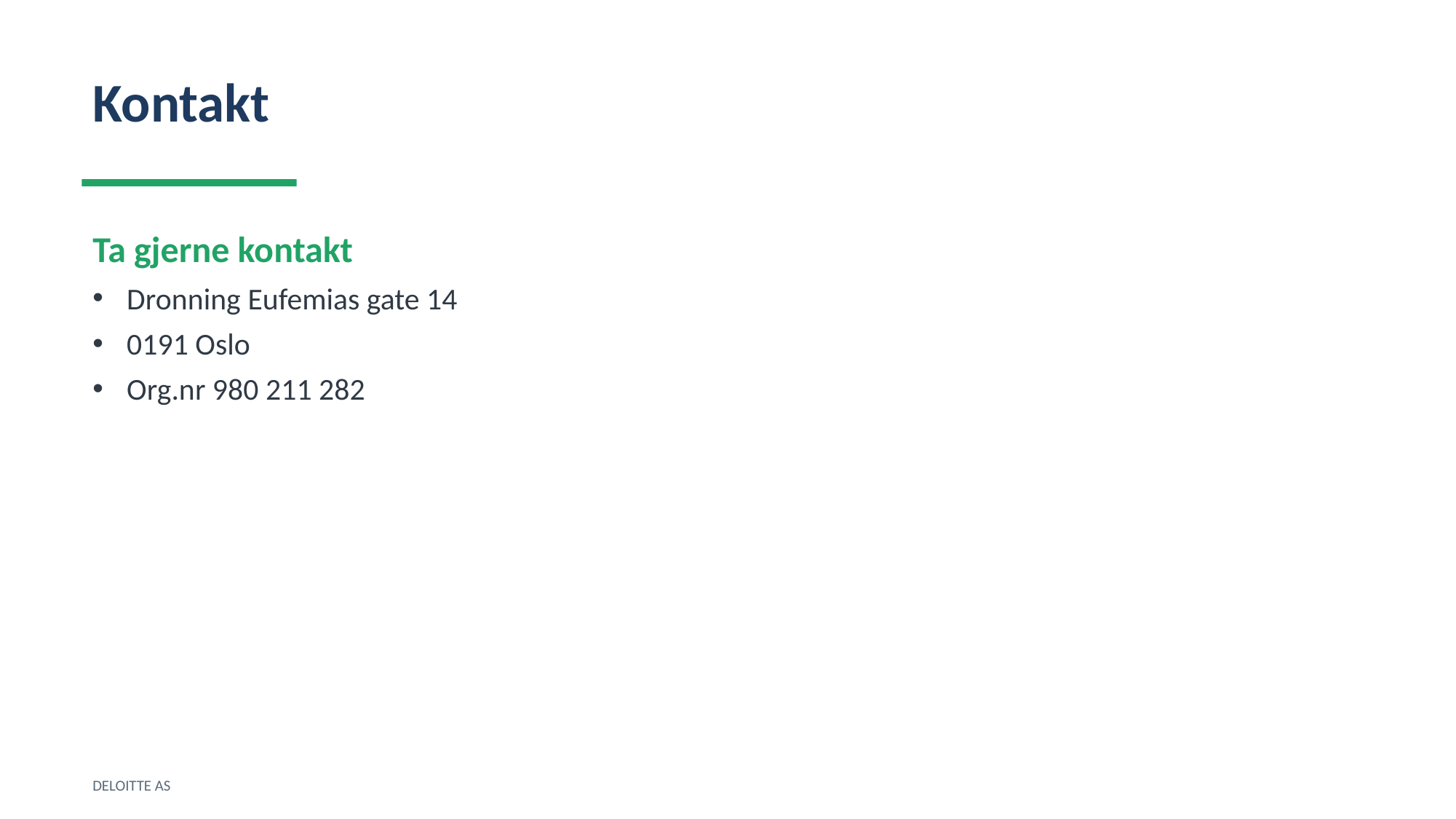

Kontakt

Ta gjerne kontakt
Dronning Eufemias gate 14
0191 Oslo
Org.nr 980 211 282
DELOITTE AS